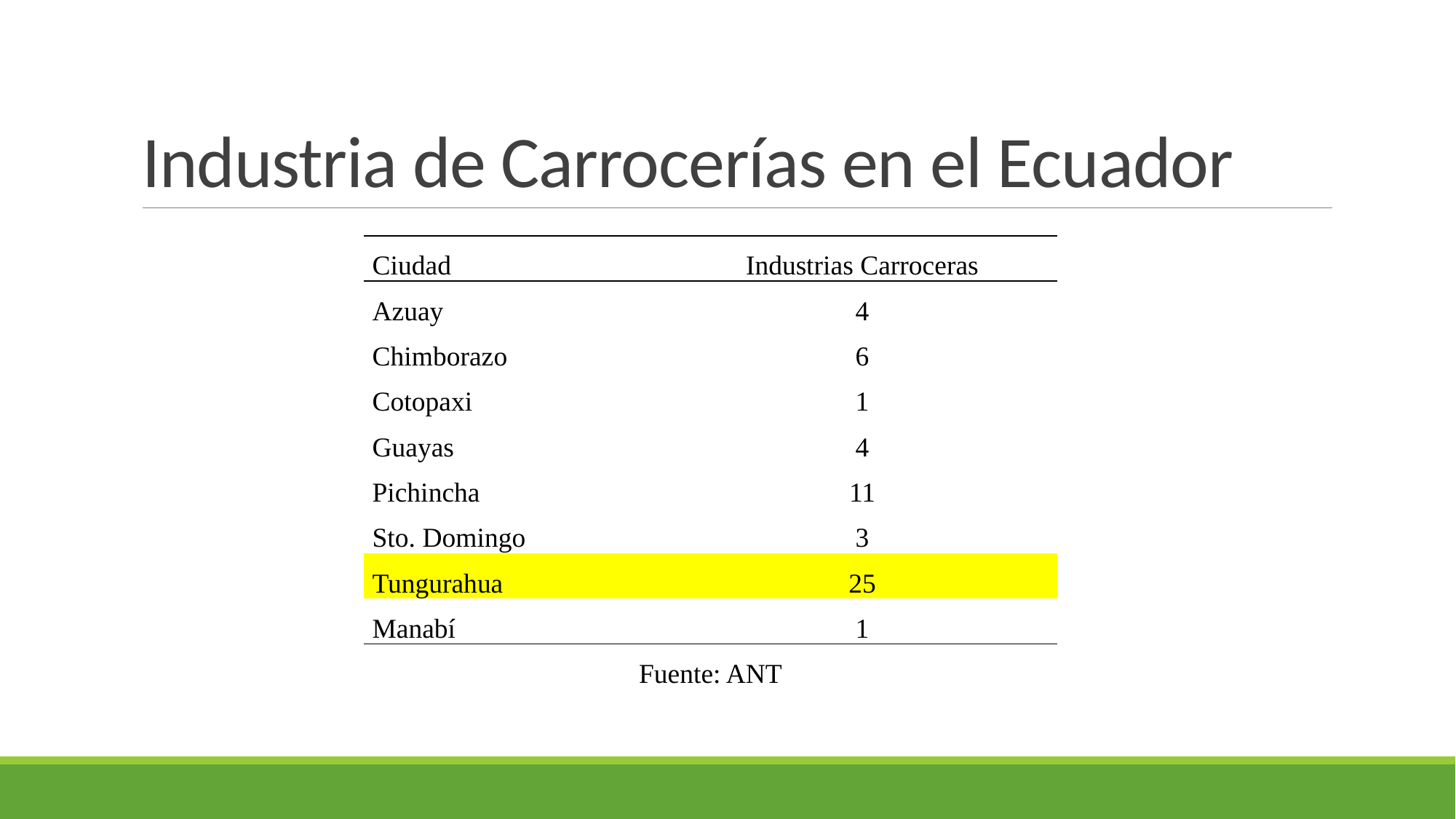

# Industria de Carrocerías en el Ecuador
| Ciudad | Industrias Carroceras |
| --- | --- |
| Azuay | 4 |
| Chimborazo | 6 |
| Cotopaxi | 1 |
| Guayas | 4 |
| Pichincha | 11 |
| Sto. Domingo | 3 |
| Tungurahua | 25 |
| Manabí | 1 |
| Fuente: ANT |  |